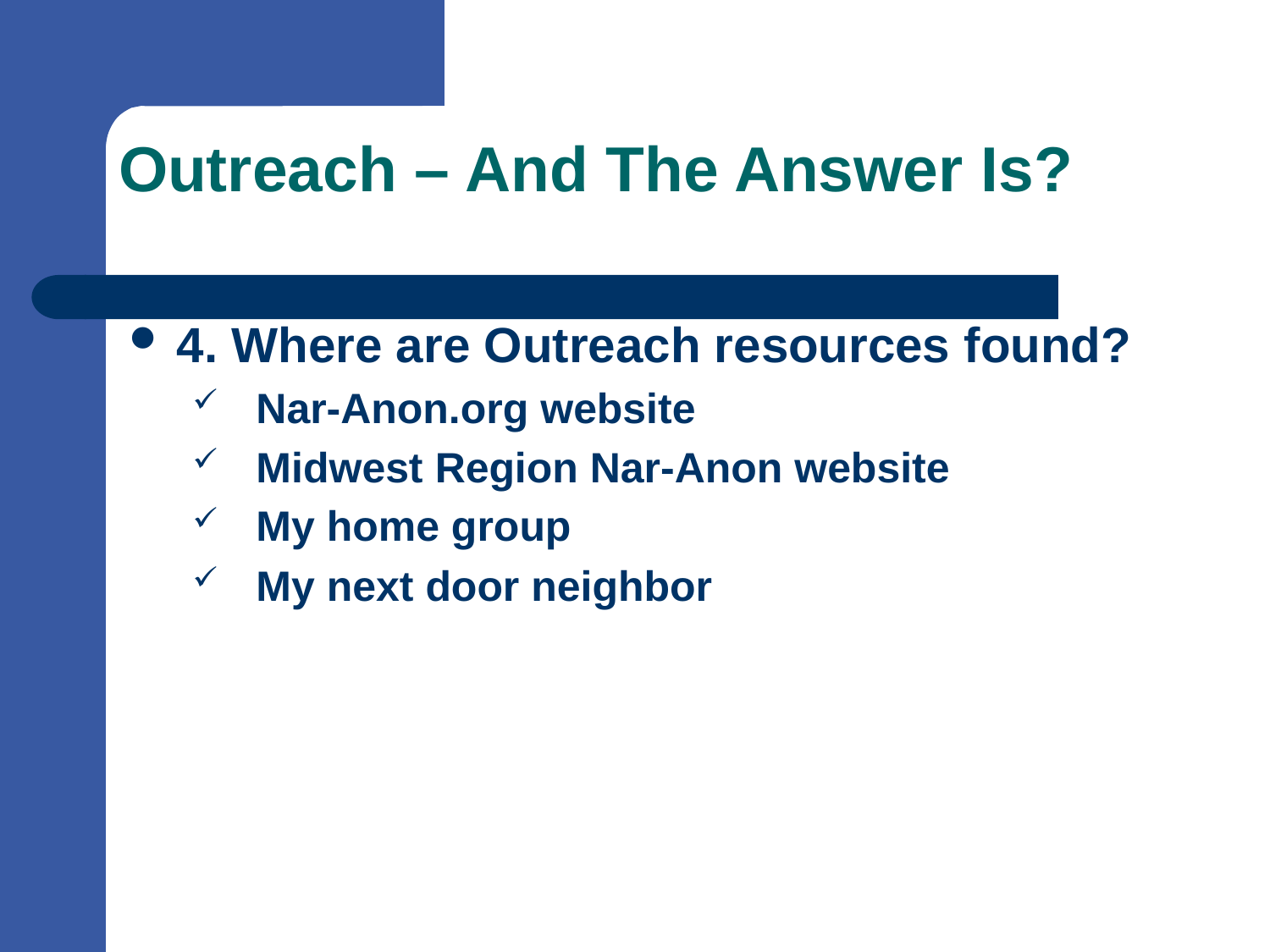

# Outreach – And The Answer Is?
4. Where are Outreach resources found?
Nar-Anon.org website
Midwest Region Nar-Anon website
My home group
My next door neighbor